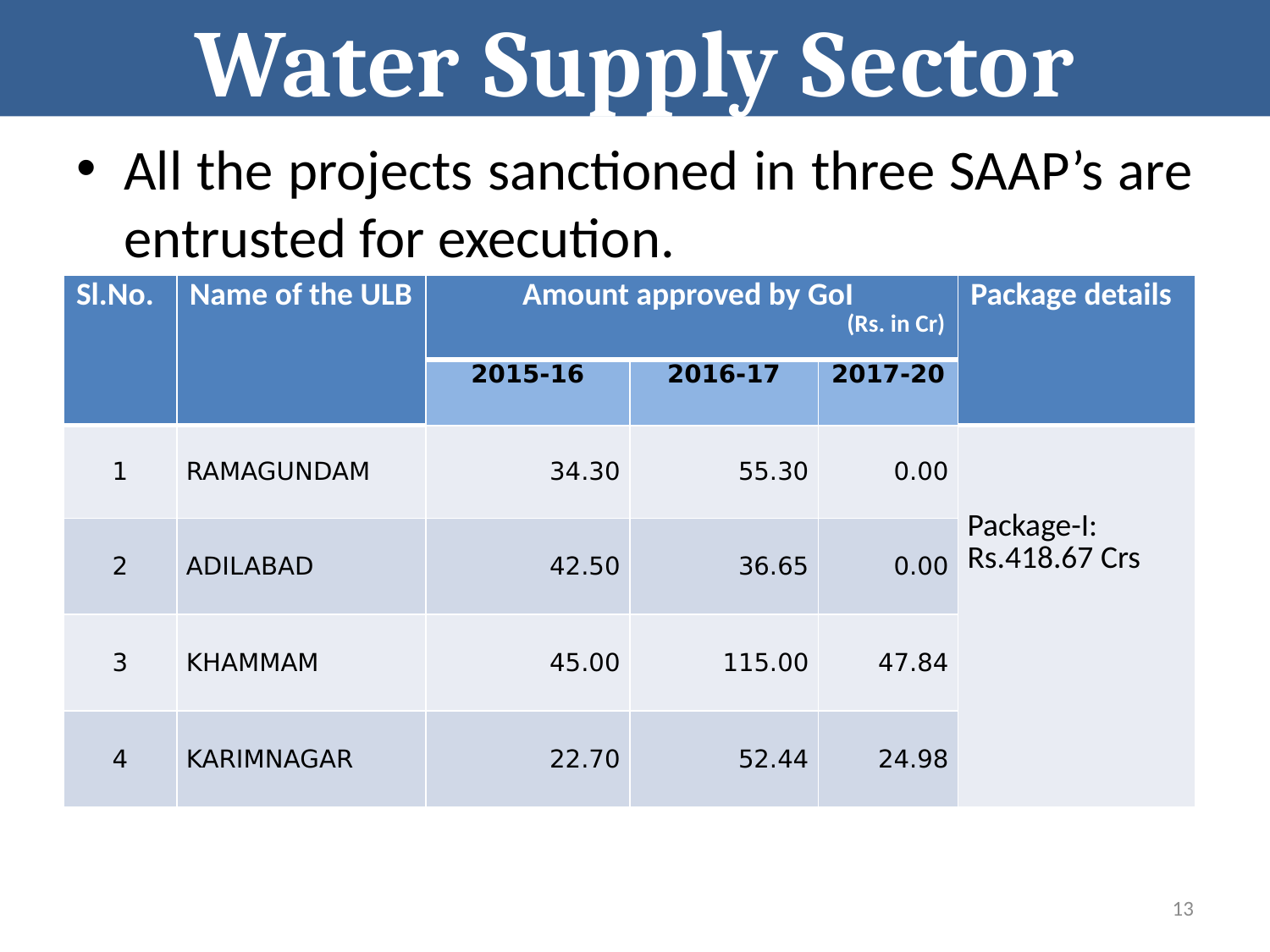

Water Supply Sector
All the projects sanctioned in three SAAP’s are entrusted for execution.

| Sl.No. | Name of the ULB | Amount approved by GoI (Rs. in Cr) |  |  | Package details |
| --- | --- | --- | --- | --- | --- |
|  |  | 2015-16 | 2016-17 | 2017-20 |  |
| 1 | RAMAGUNDAM | 34.30 | 55.30 | 0.00 | Package-I: Rs.418.67 Crs |
| 2 | ADILABAD | 42.50 | 36.65 | 0.00 |  |
| 3 | KHAMMAM | 45.00 | 115.00 | 47.84 |  |
| 4 | KARIMNAGAR | 22.70 | 52.44 | 24.98 |  |
13